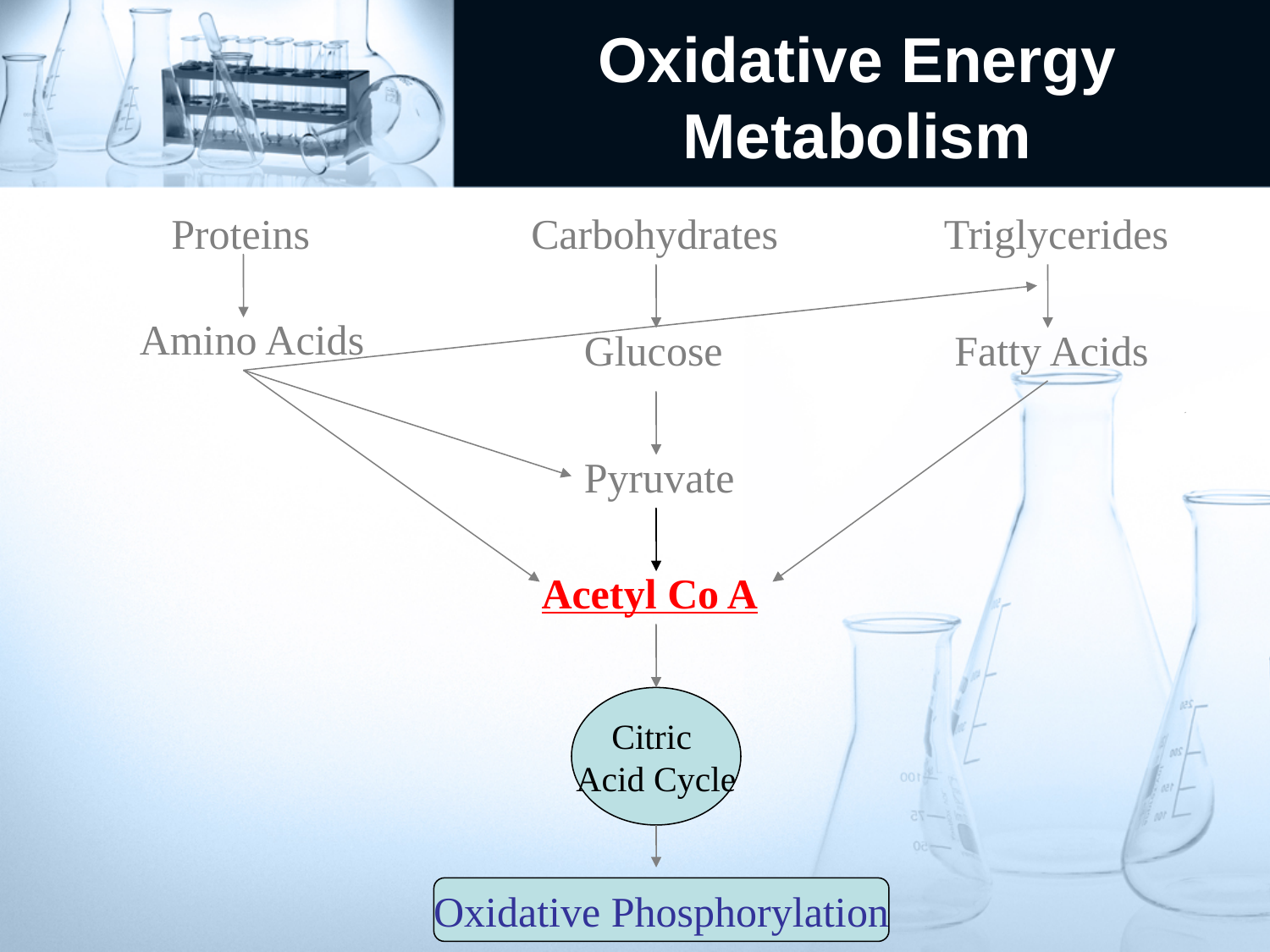

# Oxidative Energy Metabolism
Proteins
Carbohydrates
Triglycerides

Amino Acids
Glucose
Fatty Acids

Pyruvate

Acetyl Co A

Citric
Acid Cycle

Oxidative Phosphorylation